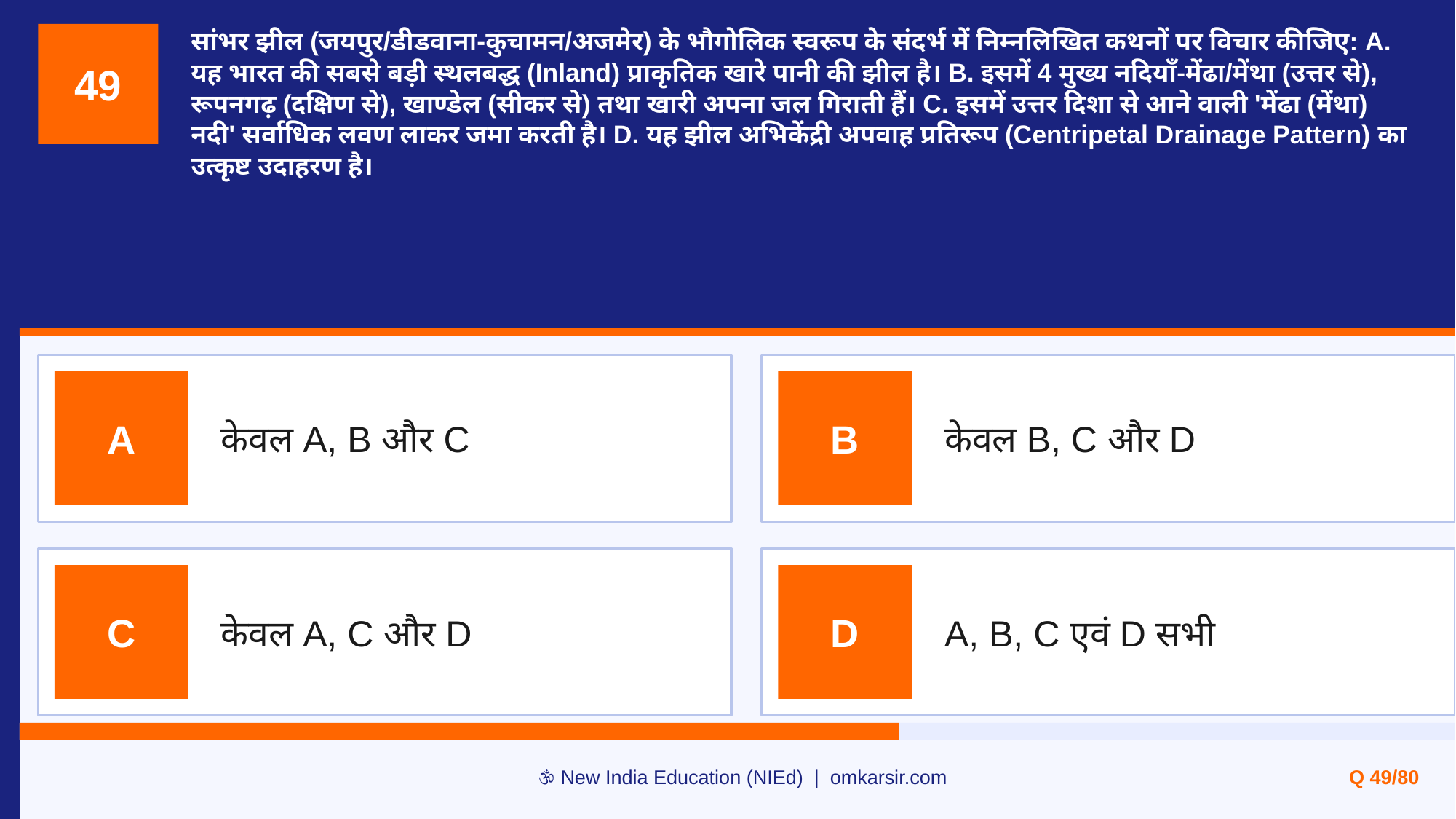

सांभर झील (जयपुर/डीडवाना-कुचामन/अजमेर) के भौगोलिक स्वरूप के संदर्भ में निम्नलिखित कथनों पर विचार कीजिए: A. यह भारत की सबसे बड़ी स्थलबद्ध (Inland) प्राकृतिक खारे पानी की झील है। B. इसमें 4 मुख्य नदियाँ-मेंढा/मेंथा (उत्तर से), रूपनगढ़ (दक्षिण से), खाण्डेल (सीकर से) तथा खारी अपना जल गिराती हैं। C. इसमें उत्तर दिशा से आने वाली 'मेंढा (मेंथा) नदी' सर्वाधिक लवण लाकर जमा करती है। D. यह झील अभिकेंद्री अपवाह प्रतिरूप (Centripetal Drainage Pattern) का उत्कृष्ट उदाहरण है।
49

केवल A, B और C
केवल B, C और D
A
B

केवल A, C और D
A, B, C एवं D सभी
C
D

🕉️ New India Education (NIEd)  |  omkarsir.com
Q 49/80